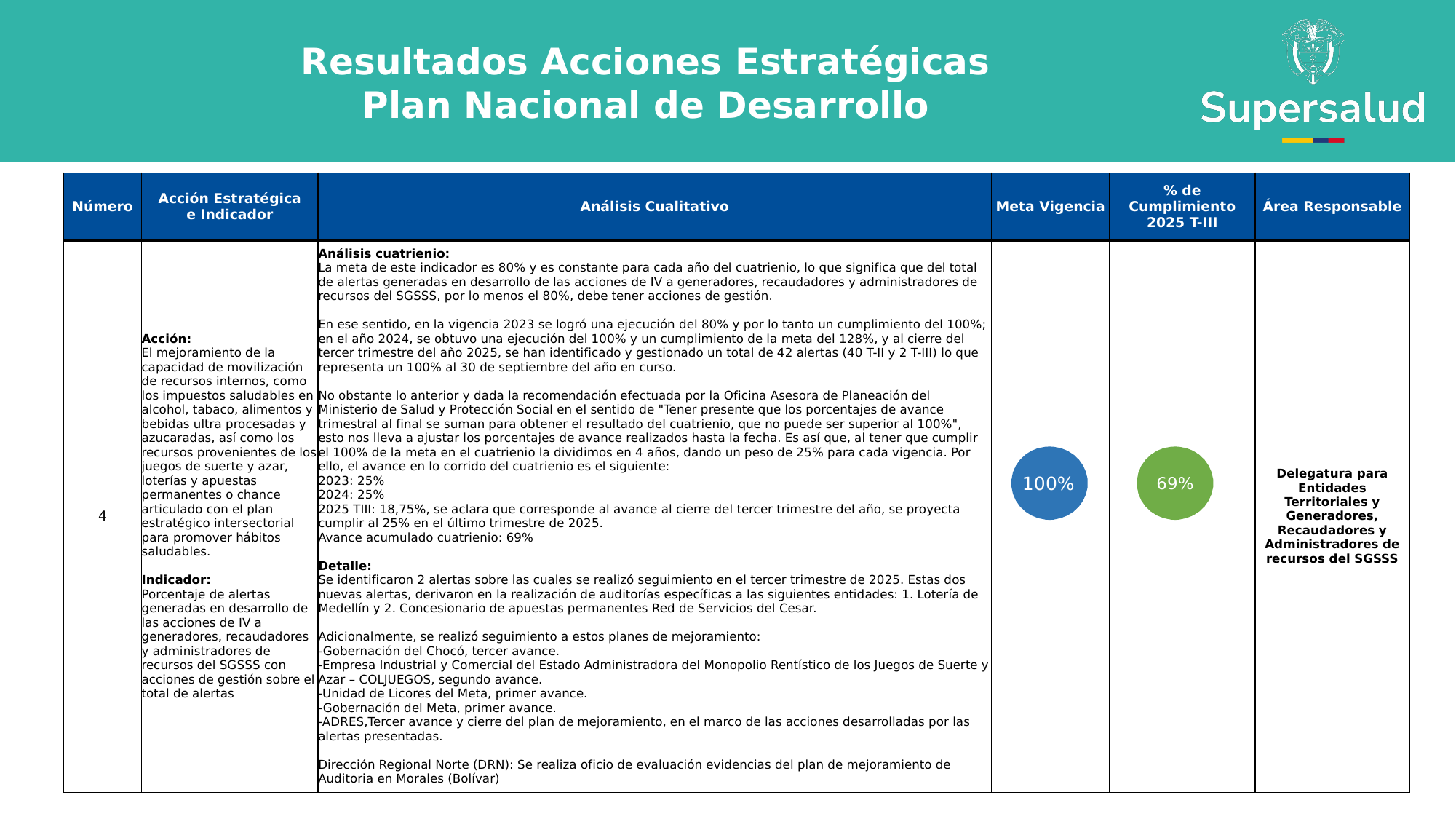

Resultados Acciones Estratégicas Plan Nacional de Desarrollo
| Número | Acción Estratégica e Indicador | Análisis Cualitativo | Meta Vigencia | % de Cumplimiento 2025 T-III | Área Responsable |
| --- | --- | --- | --- | --- | --- |
| 4 | Acción: El mejoramiento de la capacidad de movilización de recursos internos, como los impuestos saludables en alcohol, tabaco, alimentos y bebidas ultra procesadas y azucaradas, así como los recursos provenientes de los juegos de suerte y azar, loterías y apuestas permanentes o chance articulado con el plan estratégico intersectorial para promover hábitos saludables. Indicador: Porcentaje de alertas generadas en desarrollo de las acciones de IV a generadores, recaudadores y administradores de recursos del SGSSS con acciones de gestión sobre el total de alertas | Análisis cuatrienio: La meta de este indicador es 80% y es constante para cada año del cuatrienio, lo que significa que del total de alertas generadas en desarrollo de las acciones de IV a generadores, recaudadores y administradores de recursos del SGSSS, por lo menos el 80%, debe tener acciones de gestión. En ese sentido, en la vigencia 2023 se logró una ejecución del 80% y por lo tanto un cumplimiento del 100%; en el año 2024, se obtuvo una ejecución del 100% y un cumplimiento de la meta del 128%, y al cierre del tercer trimestre del año 2025, se han identificado y gestionado un total de 42 alertas (40 T-II y 2 T-III) lo que representa un 100% al 30 de septiembre del año en curso. No obstante lo anterior y dada la recomendación efectuada por la Oficina Asesora de Planeación del Ministerio de Salud y Protección Social en el sentido de "Tener presente que los porcentajes de avance trimestral al final se suman para obtener el resultado del cuatrienio, que no puede ser superior al 100%", esto nos lleva a ajustar los porcentajes de avance realizados hasta la fecha. Es así que, al tener que cumplir el 100% de la meta en el cuatrienio la dividimos en 4 años, dando un peso de 25% para cada vigencia. Por ello, el avance en lo corrido del cuatrienio es el siguiente: 2023: 25% 2024: 25% 2025 TIII: 18,75%, se aclara que corresponde al avance al cierre del tercer trimestre del año, se proyecta cumplir al 25% en el último trimestre de 2025. Avance acumulado cuatrienio: 69% Detalle: Se identificaron 2 alertas sobre las cuales se realizó seguimiento en el tercer trimestre de 2025. Estas dos nuevas alertas, derivaron en la realización de auditorías específicas a las siguientes entidades: 1. Lotería de Medellín y 2. Concesionario de apuestas permanentes Red de Servicios del Cesar. Adicionalmente, se realizó seguimiento a estos planes de mejoramiento: -Gobernación del Chocó, tercer avance. -Empresa Industrial y Comercial del Estado Administradora del Monopolio Rentístico de los Juegos de Suerte y Azar – COLJUEGOS, segundo avance. -Unidad de Licores del Meta, primer avance. -Gobernación del Meta, primer avance. -ADRES,Tercer avance y cierre del plan de mejoramiento, en el marco de las acciones desarrolladas por las alertas presentadas. Dirección Regional Norte (DRN): Se realiza oficio de evaluación evidencias del plan de mejoramiento de Auditoria en Morales (Bolívar) |  |  | Delegatura para Entidades Territoriales y Generadores, Recaudadores y Administradores de recursos del SGSSS |
100%
69%